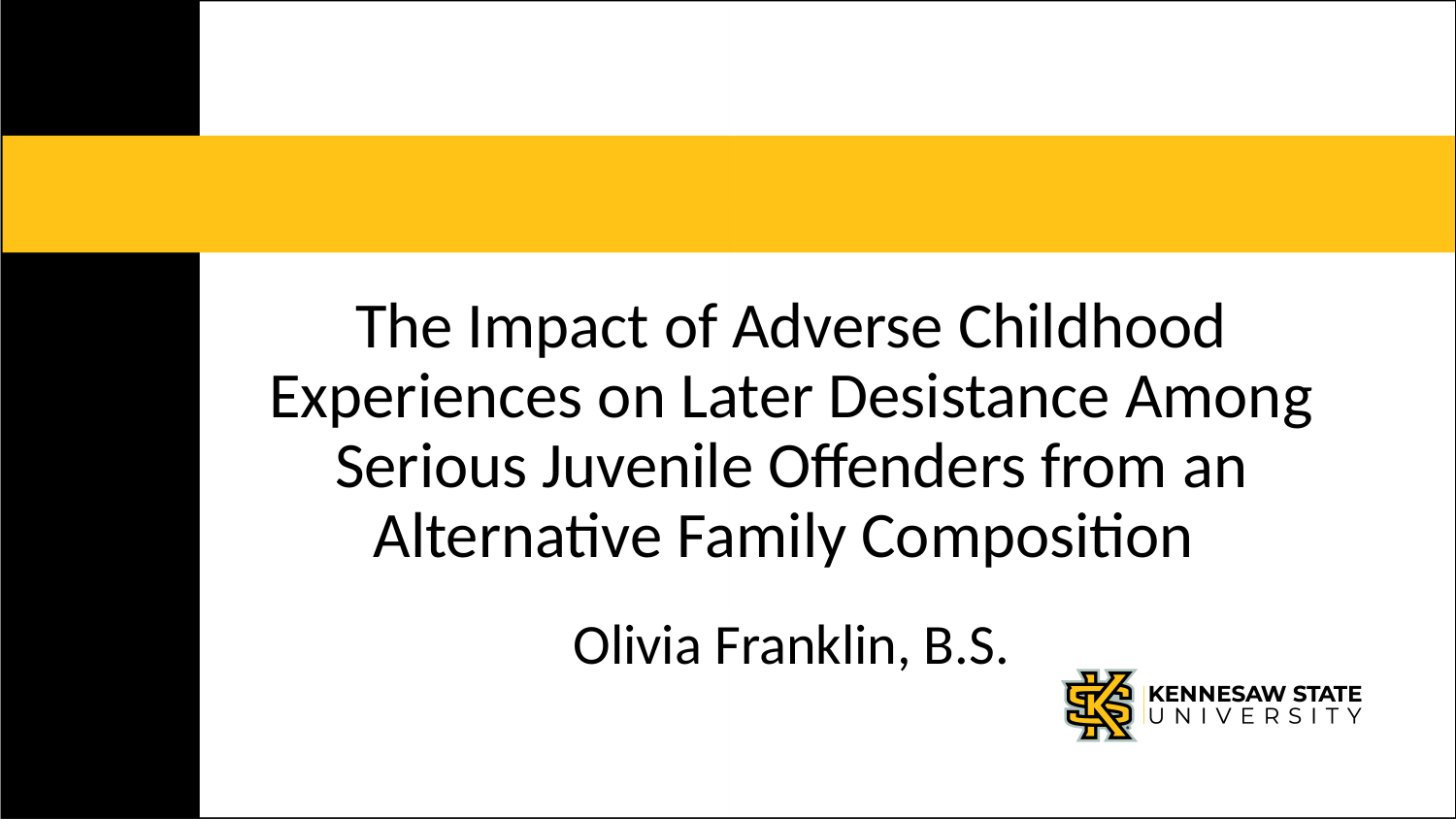

# The Impact of Adverse Childhood Experiences on Later Desistance Among Serious Juvenile Offenders from an Alternative Family Composition
Olivia Franklin, B.S.